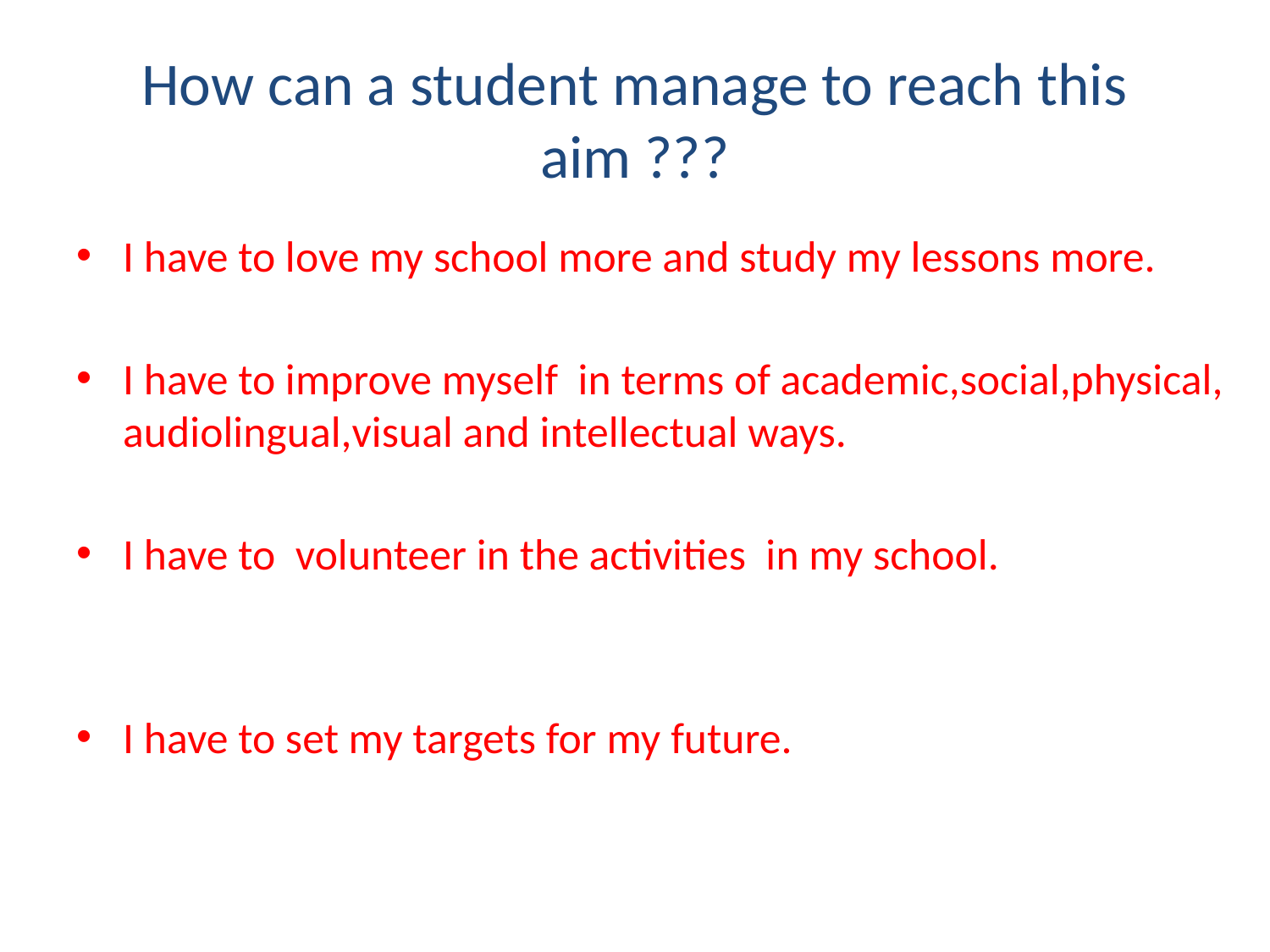

# How can a student manage to reach this aim ???
I have to love my school more and study my lessons more.

I have to improve myself  in terms of academic,social,physical, audiolingual,visual and intellectual ways.

I have to  volunteer in the activities  in my school.

I have to set my targets for my future.